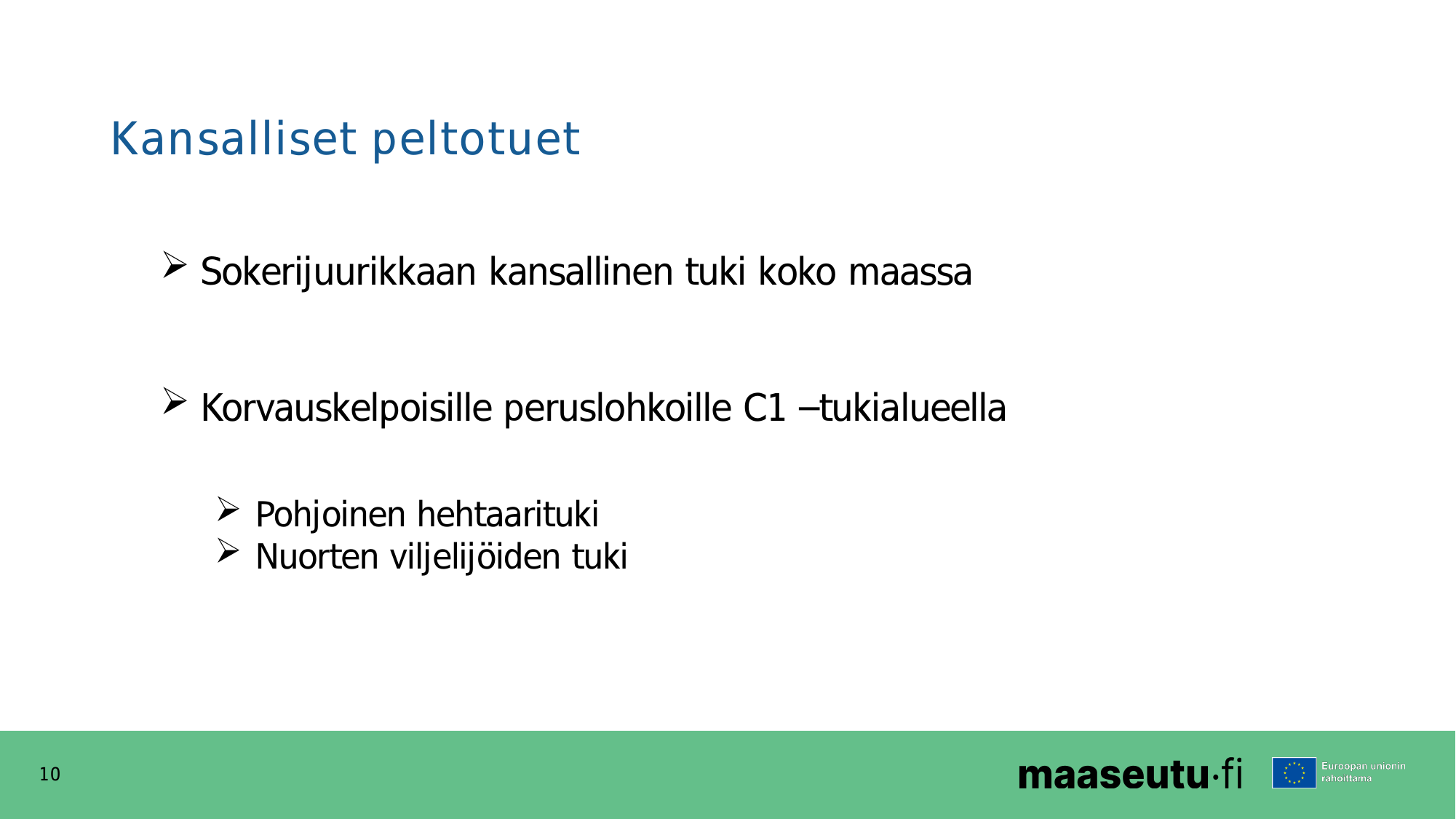

# Kansalliset peltotuet
Sokerijuurikkaan kansallinen tuki koko maassa

Korvauskelpoisille peruslohkoille C1 –tukialueella

Pohjoinen hehtaarituki
Nuorten viljelijöiden tuki